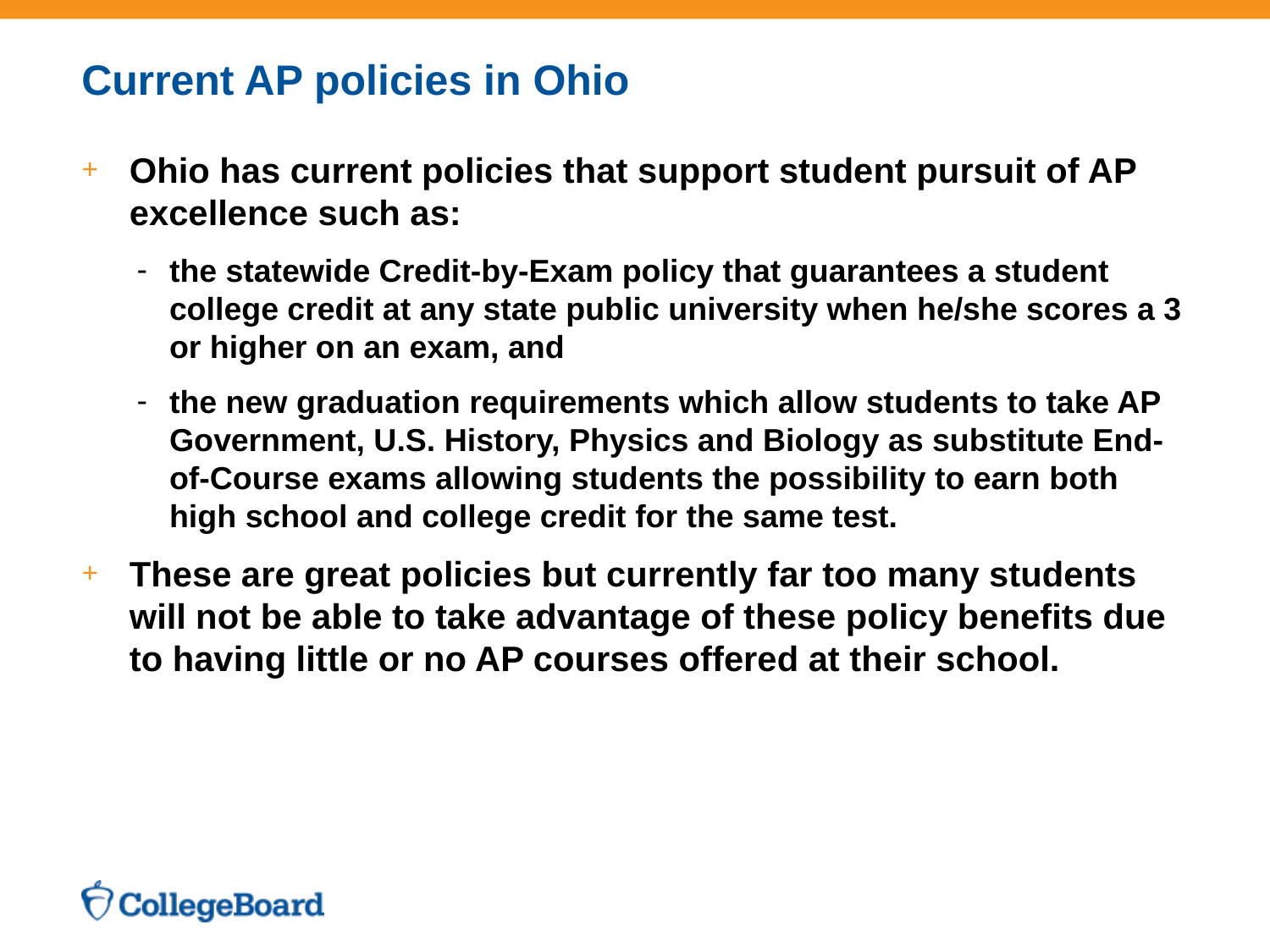

# Current AP policies in Ohio
Ohio has current policies that support student pursuit of AP excellence such as:
the statewide Credit-by-Exam policy that guarantees a student college credit at any state public university when he/she scores a 3 or higher on an exam, and
the new graduation requirements which allow students to take AP Government, U.S. History, Physics and Biology as substitute End-of-Course exams allowing students the possibility to earn both high school and college credit for the same test.
These are great policies but currently far too many students will not be able to take advantage of these policy benefits due to having little or no AP courses offered at their school.